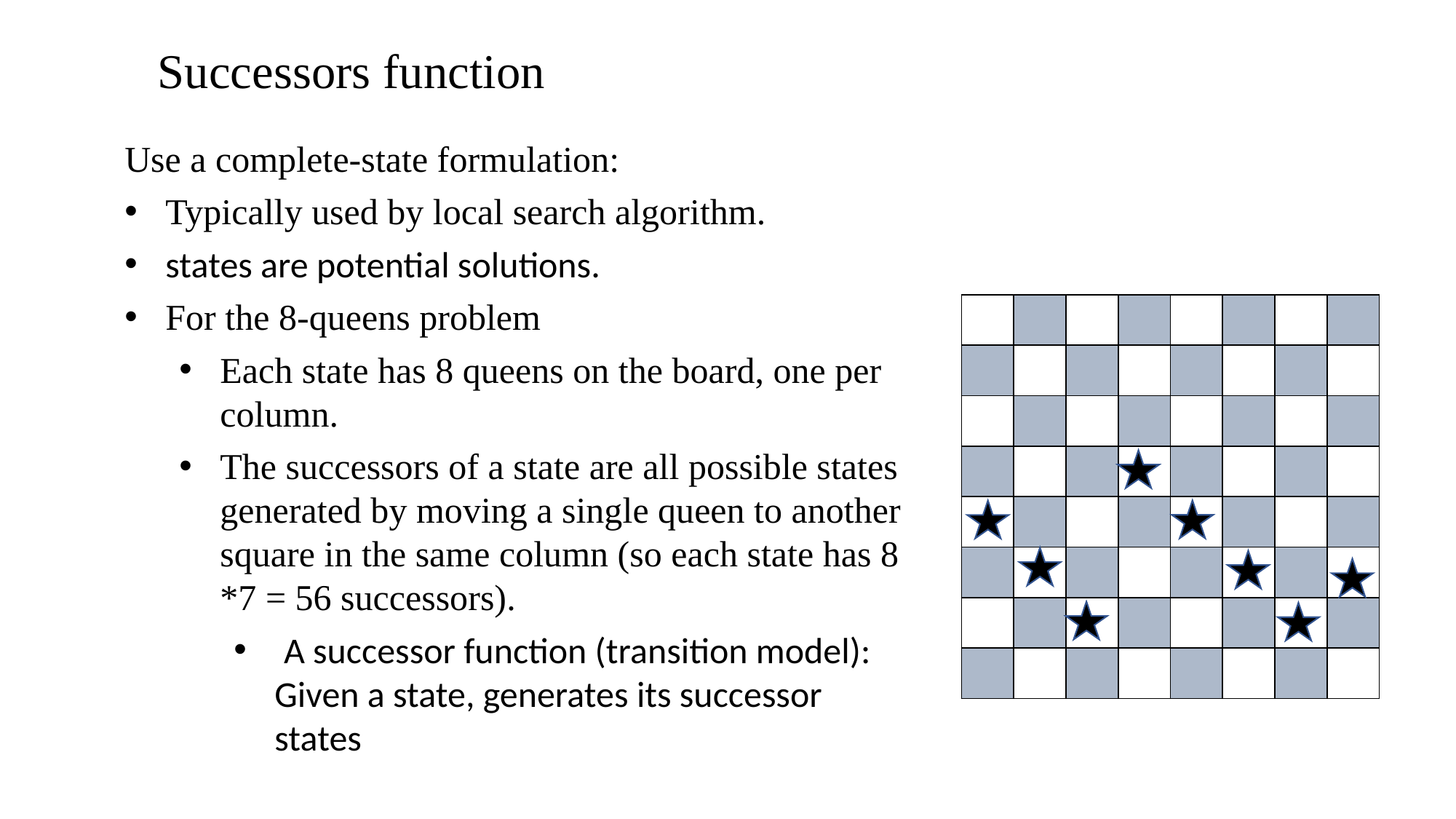

Successors function
Use a complete-state formulation:
Typically used by local search algorithm.
states are potential solutions.
For the 8-queens problem
Each state has 8 queens on the board, one per column.
The successors of a state are all possible states generated by moving a single queen to another square in the same column (so each state has 8 *7 = 56 successors).
 A successor function (transition model): Given a state, generates its successor states
|  |  |  |  |  |  |  |  |
| --- | --- | --- | --- | --- | --- | --- | --- |
|  |  |  |  |  |  |  |  |
|  |  |  |  |  |  |  |  |
|  |  |  |  |  |  |  |  |
|  |  |  |  |  |  |  |  |
|  |  |  |  |  |  |  |  |
|  |  |  |  |  |  |  |  |
|  |  |  |  |  |  |  |  |